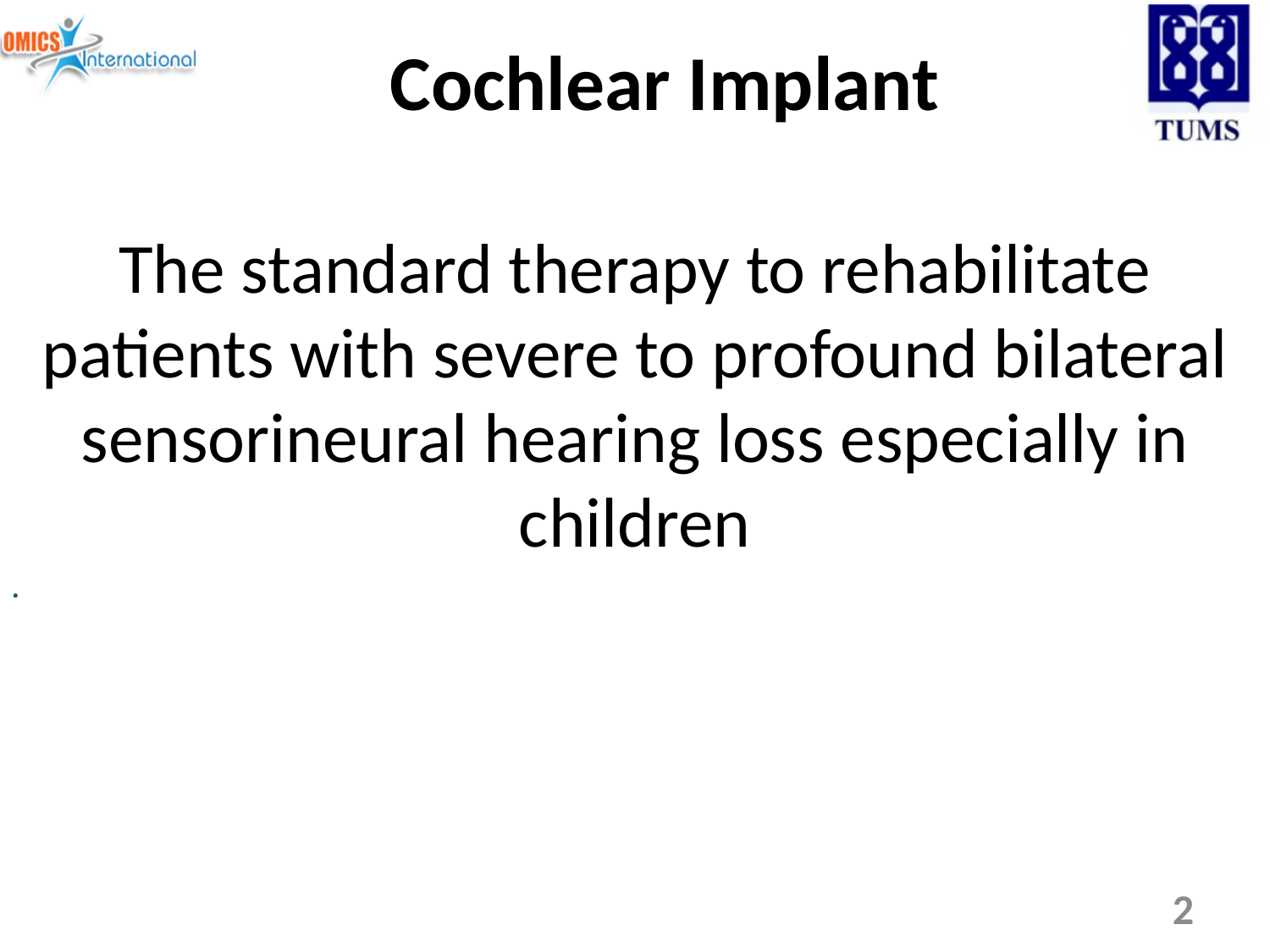

# Cochlear Implant
The standard therapy to rehabilitate patients with severe to profound bilateral sensorineural hearing loss especially in children

2